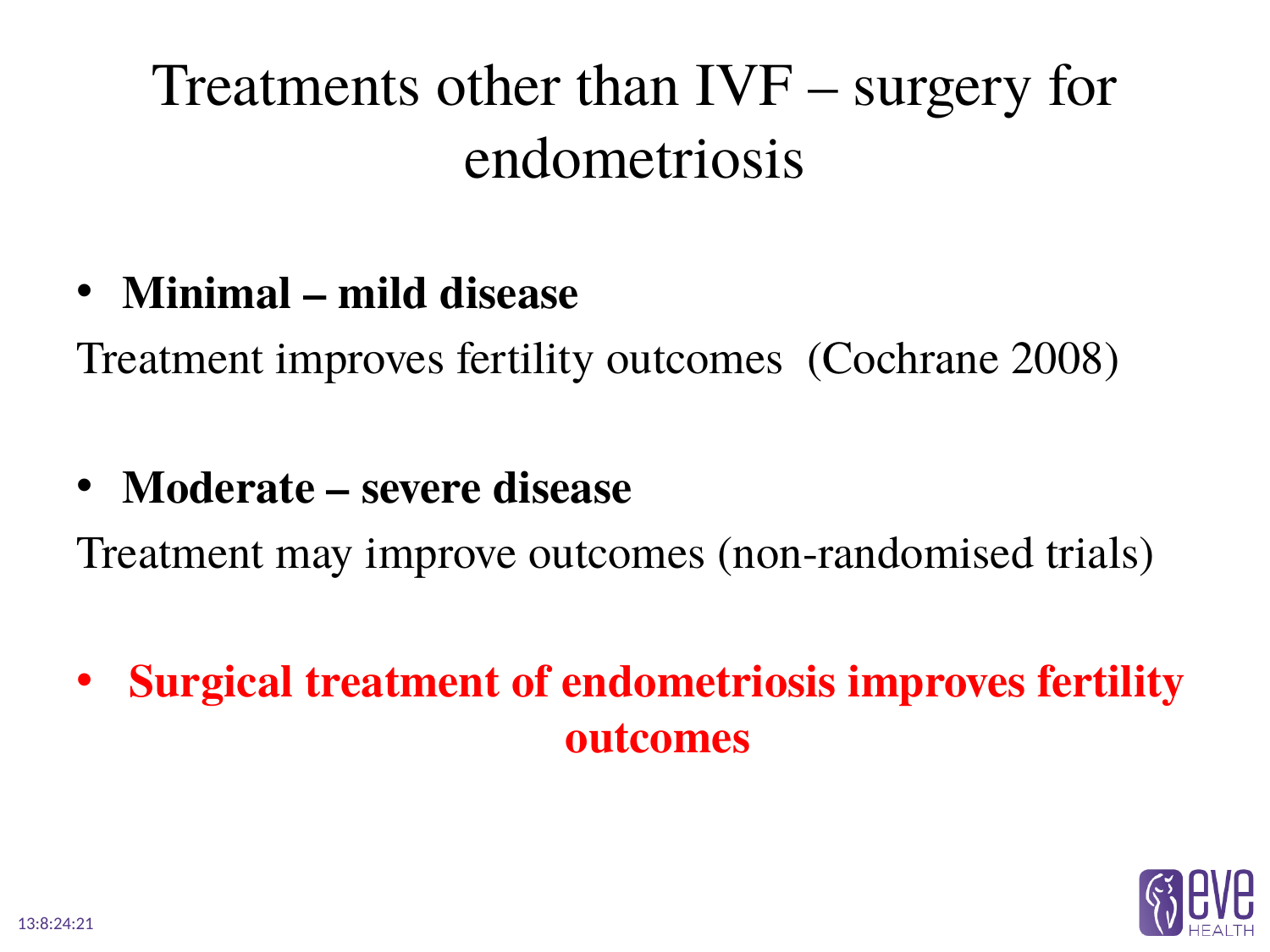

# Treatments other than IVF – surgery for endometriosis
Minimal – mild disease
Treatment improves fertility outcomes  (Cochrane 2008)

Moderate – severe disease
Treatment may improve outcomes (non-randomised trials)

Surgical treatment of endometriosis improves fertility outcomes